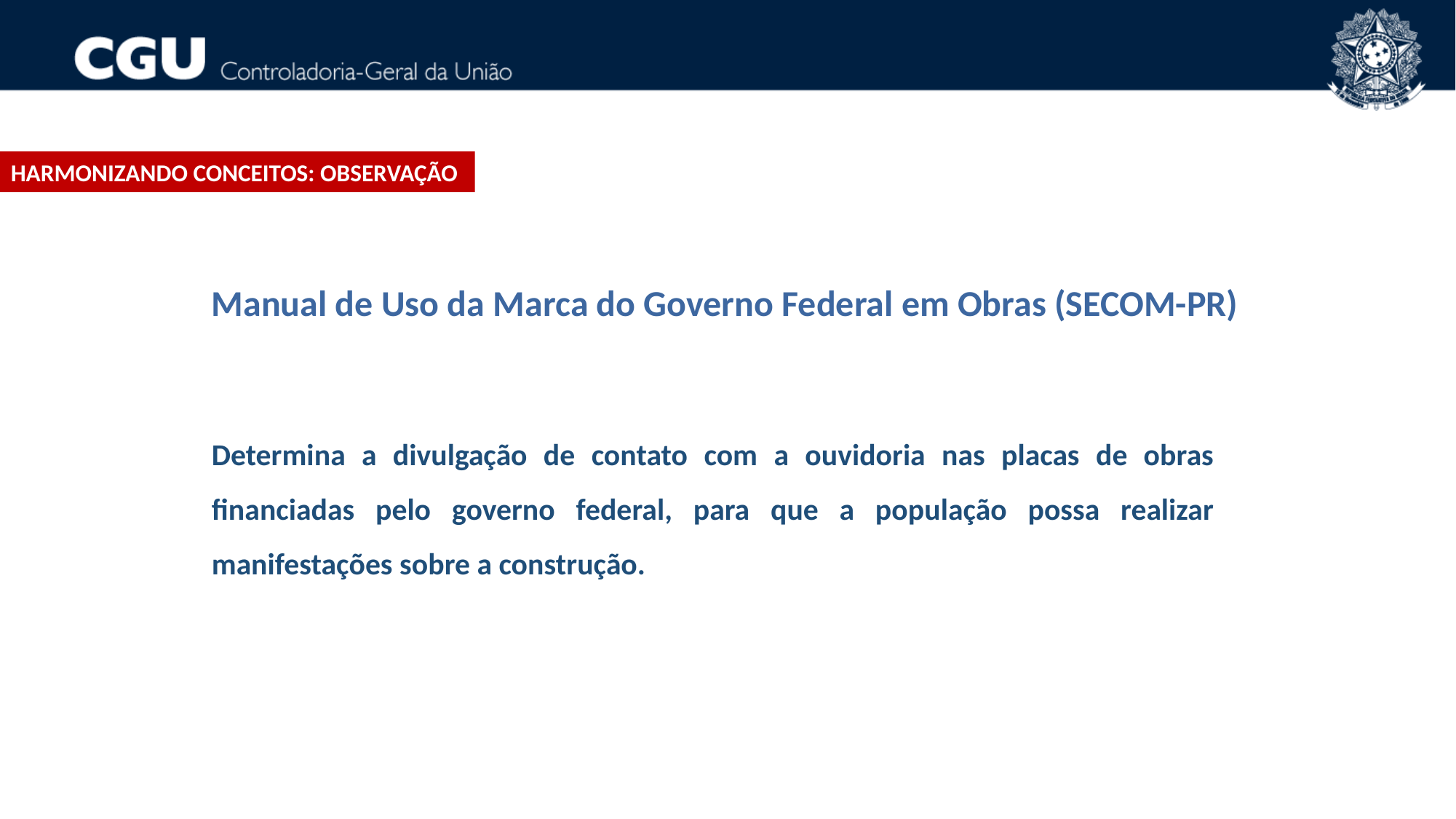

HARMONIZANDO CONCEITOS: OBSERVAÇÃO
Manual de Uso da Marca do Governo Federal em Obras (SECOM-PR)
Determina a divulgação de contato com a ouvidoria nas placas de obras financiadas pelo governo federal, para que a população possa realizar manifestações sobre a construção.